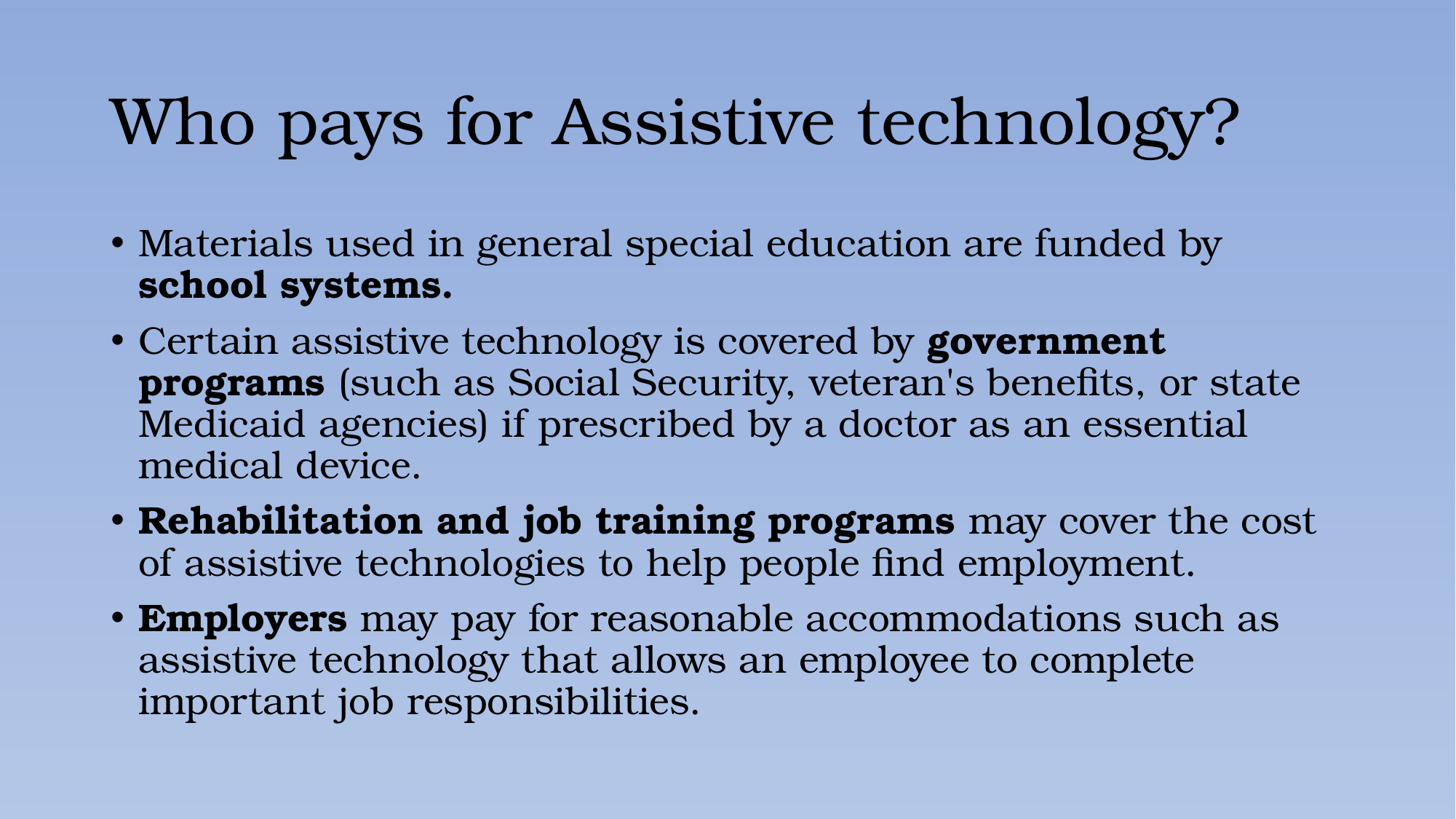

# Who pays for Assistive technology?
Materials used in general special education are funded by school systems.
Certain assistive technology is covered by government programs (such as Social Security, veteran's benefits, or state Medicaid agencies) if prescribed by a doctor as an essential medical device.
Rehabilitation and job training programs may cover the cost of assistive technologies to help people find employment.
Employers may pay for reasonable accommodations such as assistive technology that allows an employee to complete important job responsibilities.